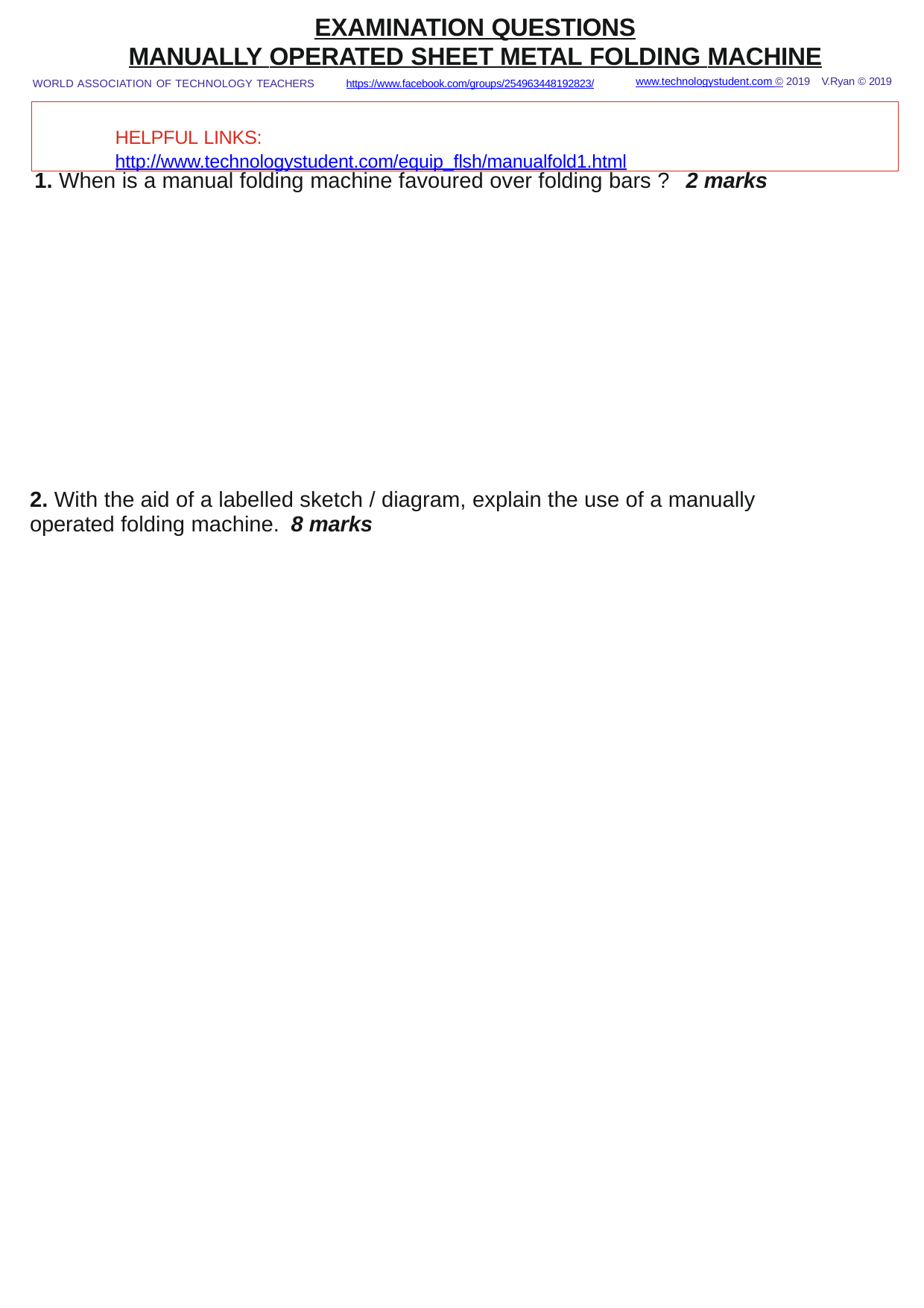

EXAMINATION QUESTIONS
MANUALLY OPERATED SHEET METAL FOLDING MACHINE
www.technologystudent.com © 2019  V.Ryan © 2019
WORLD ASSOCIATION OF TECHNOLOGY TEACHERS	https://www.facebook.com/groups/254963448192823/
HELPFUL LINKS:	http://www.technologystudent.com/equip_ﬂsh/manualfold1.html
1. When is a manual folding machine favoured over folding bars ?	2 marks
2. With the aid of a labelled sketch / diagram, explain the use of a manually operated folding machine. 8 marks